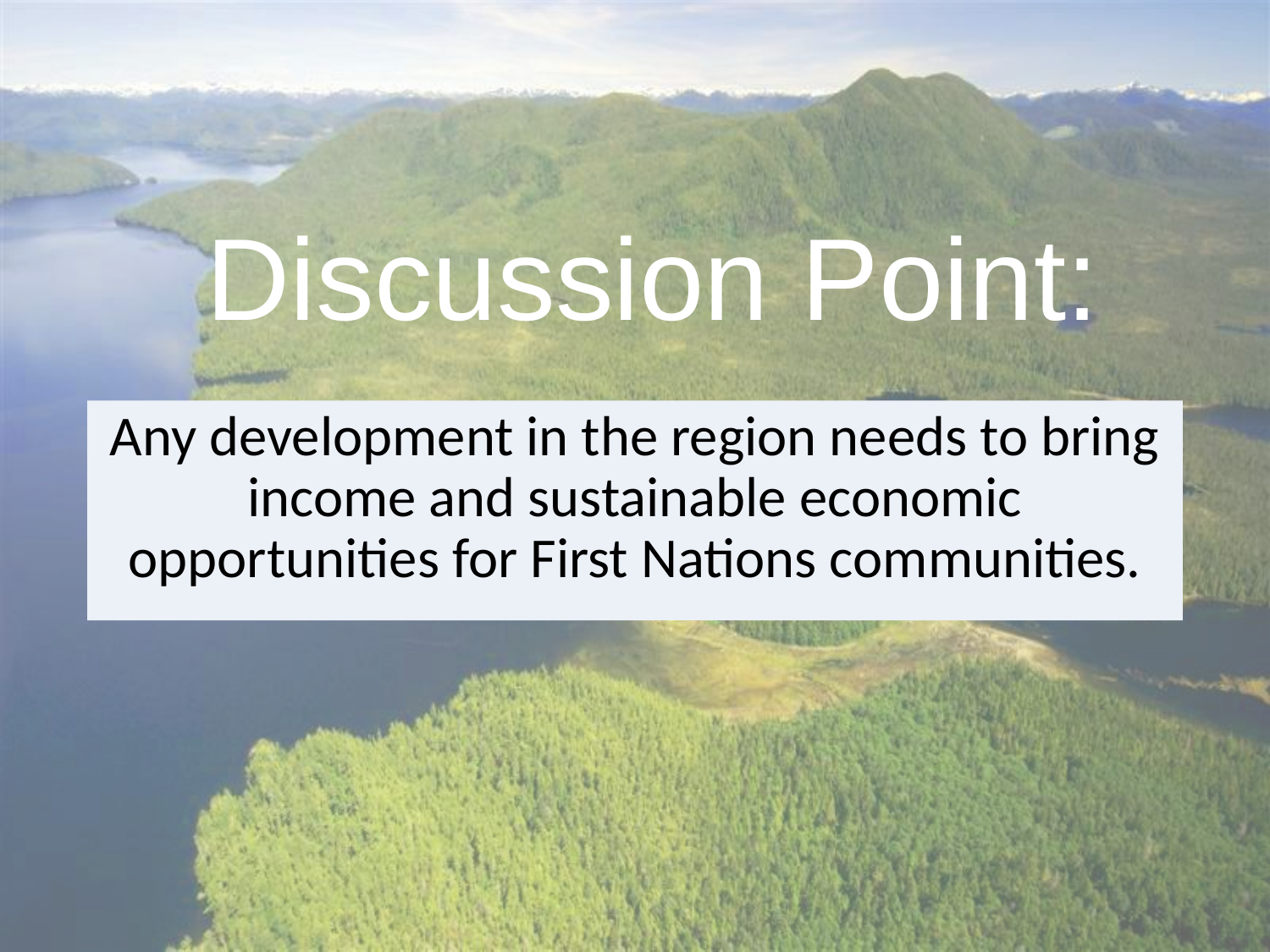

# Discussion Point:
Any development in the region needs to bring income and sustainable economic opportunities for First Nations communities.